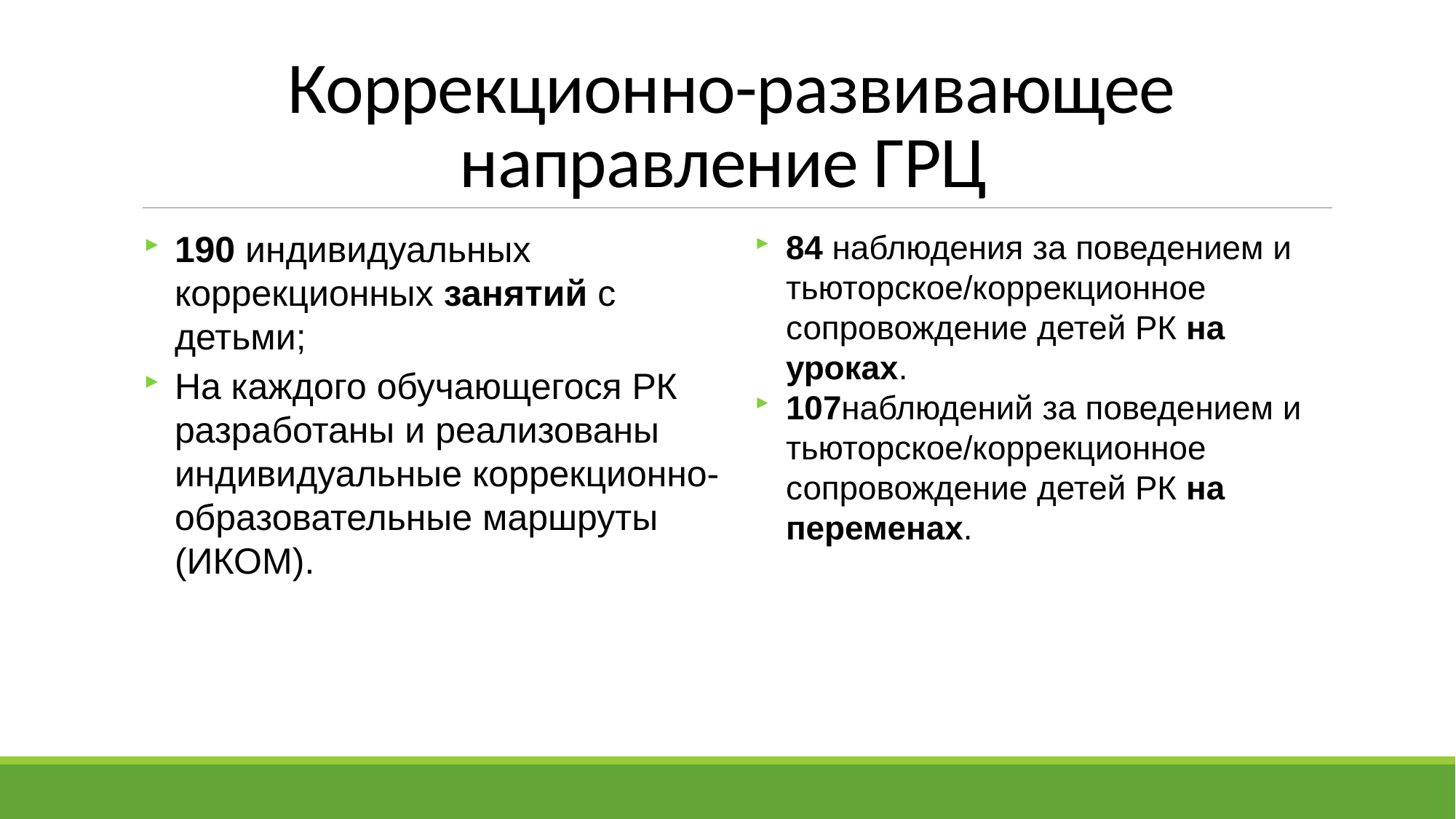

# Коррекционно-развивающее направление ГРЦ
190 индивидуальных коррекционных занятий с детьми;
На каждого обучающегося РК разработаны и реализованы индивидуальные коррекционно-образовательные маршруты (ИКОМ).

84 наблюдения за поведением и тьюторское/коррекционное сопровождение детей РК на уроках.
107наблюдений за поведением и тьюторское/коррекционное сопровождение детей РК на переменах.